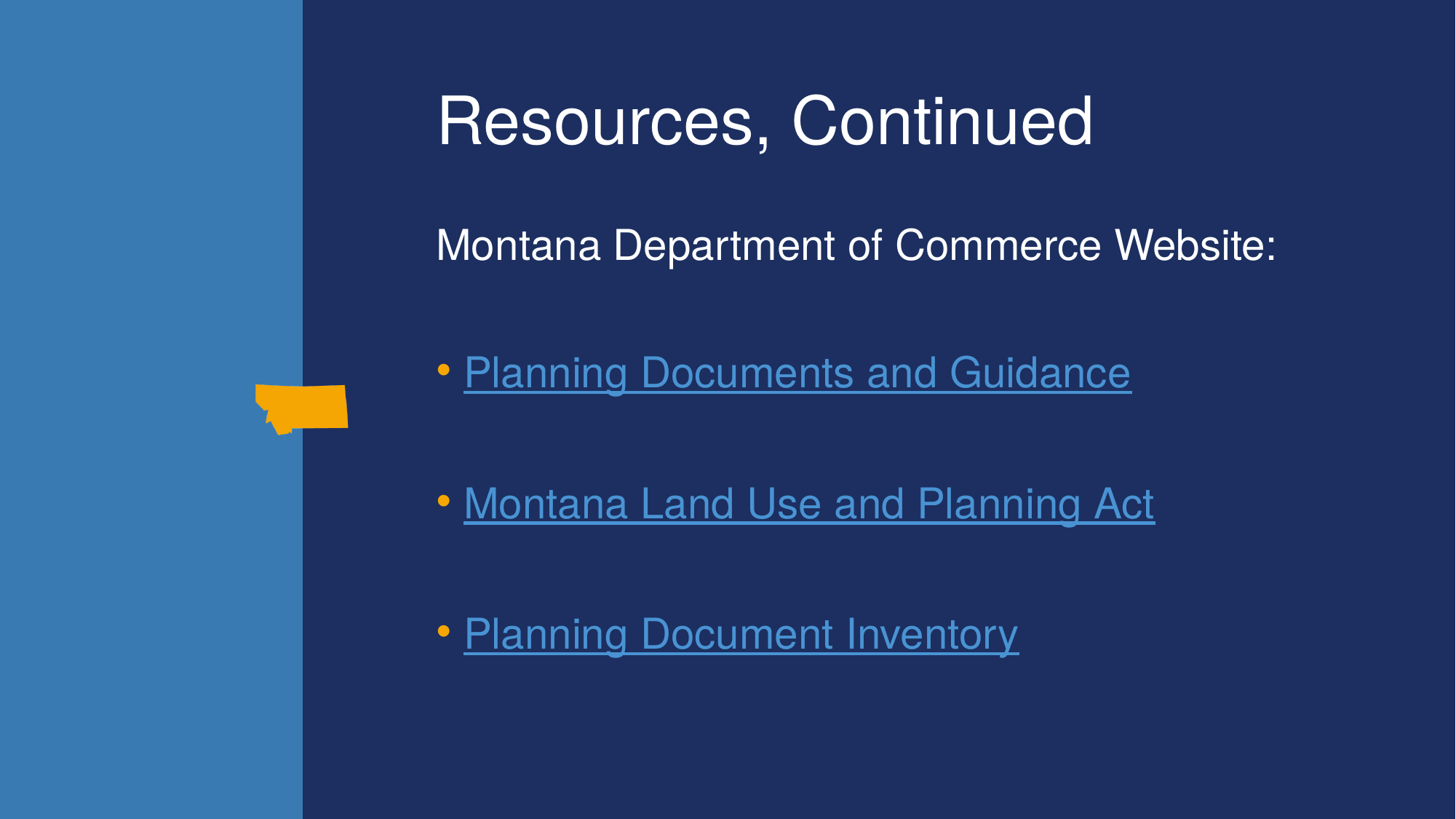

# Resources, Continued
Montana Department of Commerce Website:

Planning Documents and Guidance

Montana Land Use and Planning Act

Planning Document Inventory